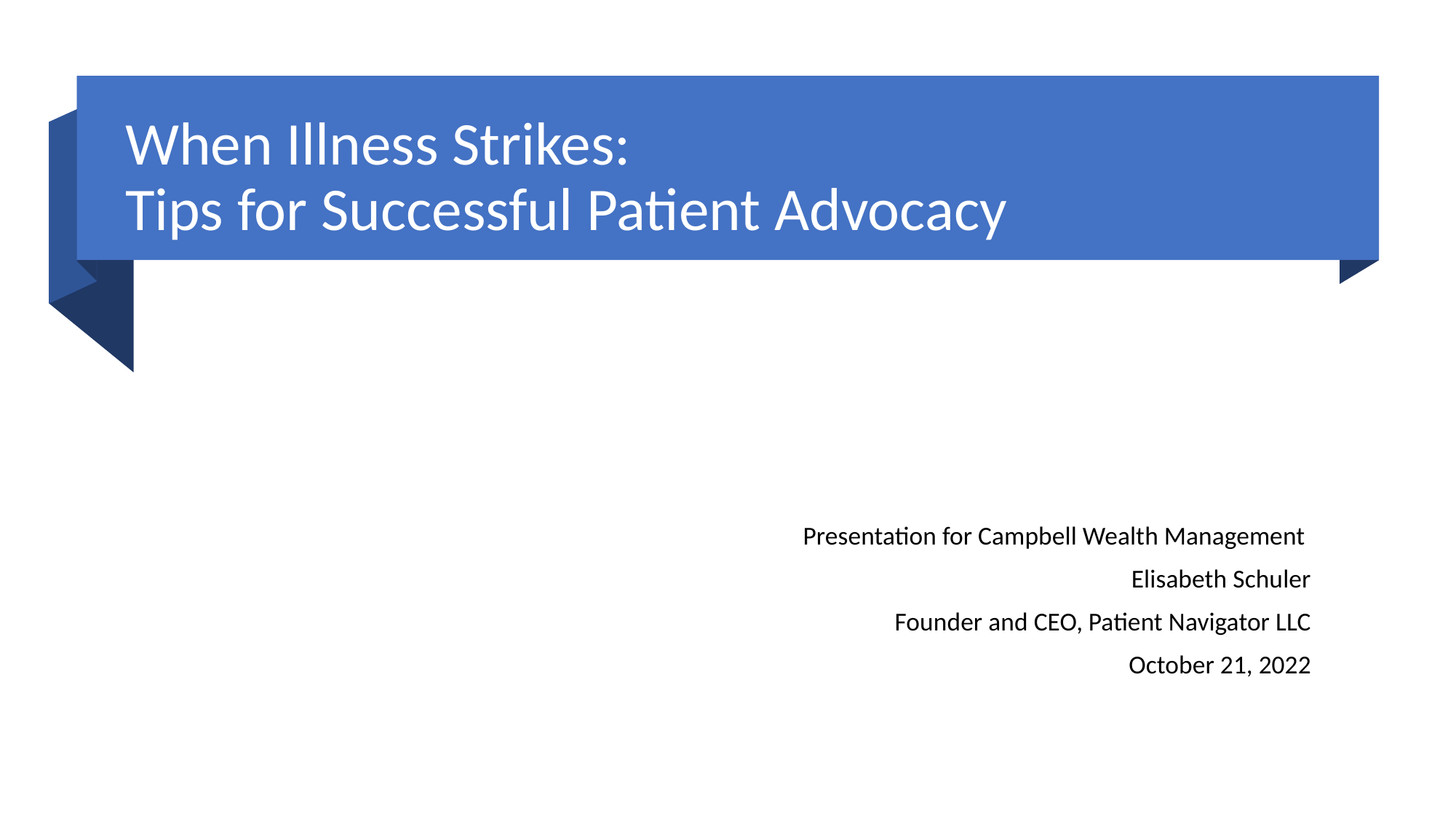

# When Illness Strikes: Tips for Successful Patient Advocacy

Presentation for Campbell Wealth Management
Elisabeth Schuler
Founder and CEO, Patient Navigator LLC
October 21, 2022